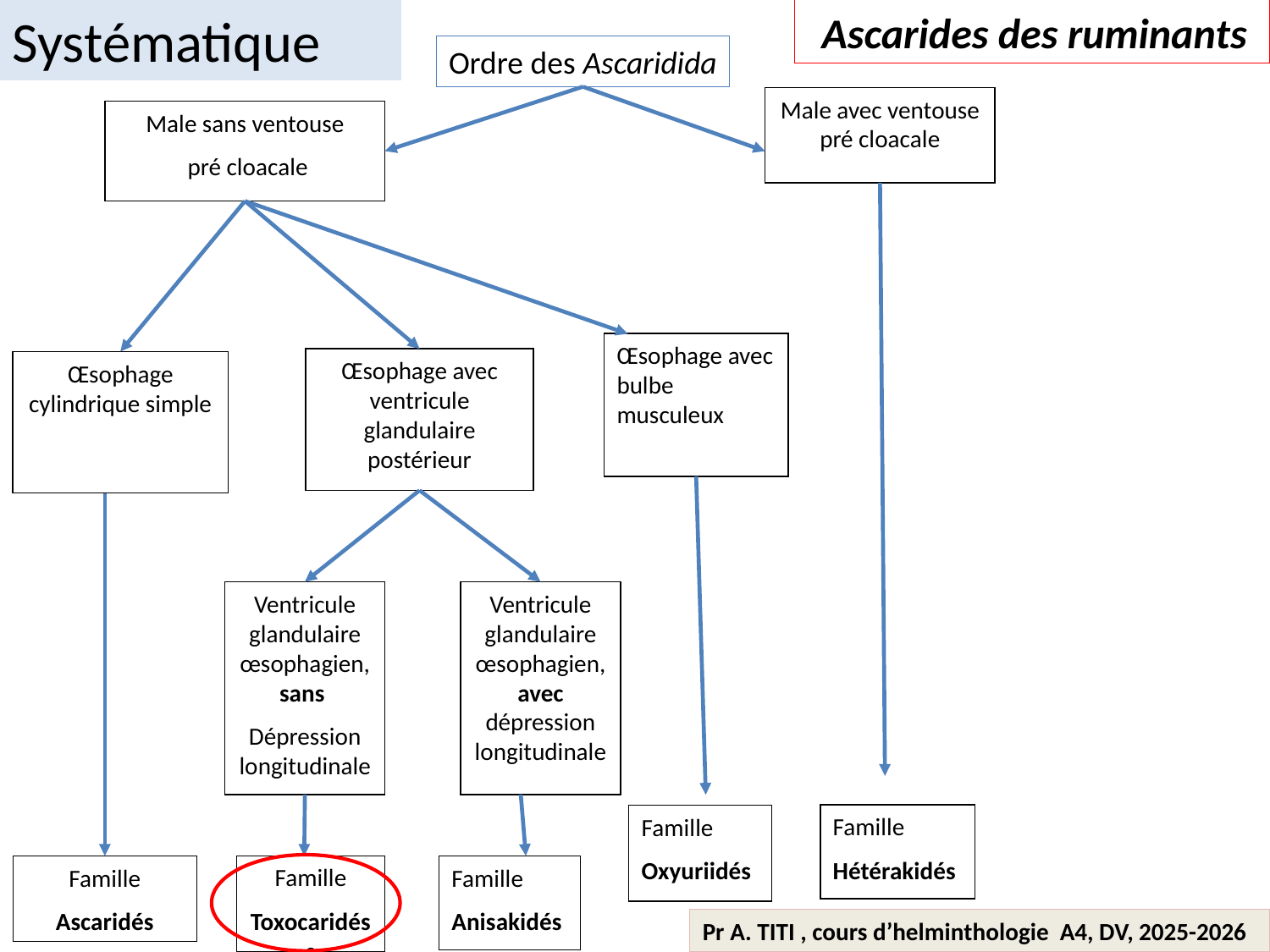

Systématique
  Ascarides des ruminants
Ordre des Ascaridida
Male avec ventouse pré cloacale
Male sans ventouse
 pré cloacale
Œsophage avec bulbe musculeux
Œsophage avec ventricule glandulaire postérieur
Œsophage cylindrique simple
Ventricule glandulaire œsophagien, sans
Dépression longitudinale
Ventricule glandulaire œsophagien, avec dépression longitudinale
Famille
Hétérakidés
Famille
Oxyuriidés

Famille
Ascaridés
Famille
Toxocaridéss
Famille
Anisakidés
Pr A. TITI , cours d’helminthologie  A4, DV, 2025-2026